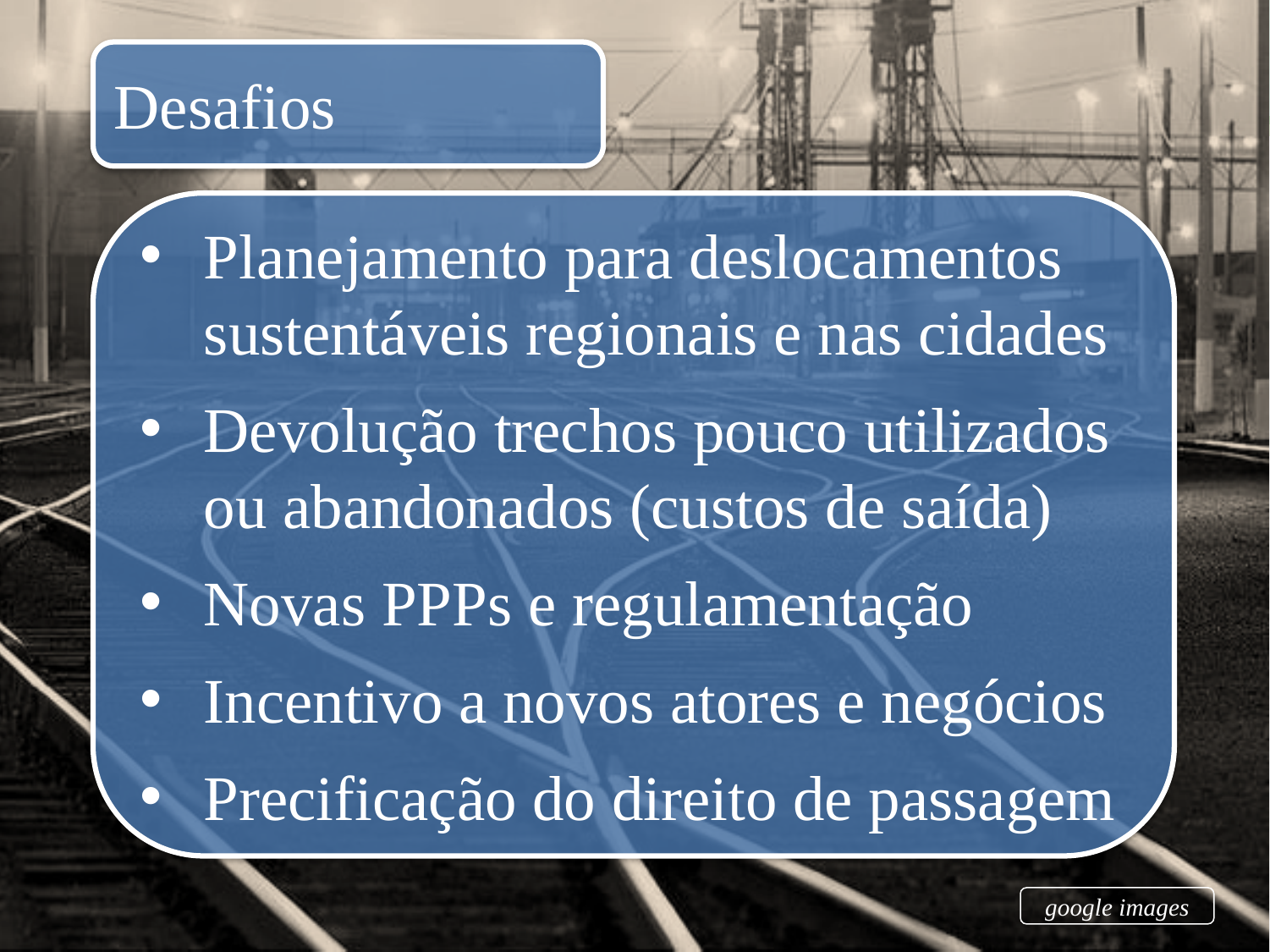

Desafios
Planejamento para deslocamentos sustentáveis regionais e nas cidades
Devolução trechos pouco utilizados ou abandonados (custos de saída)
Novas PPPs e regulamentação
Incentivo a novos atores e negócios
Precificação do direito de passagem
google images